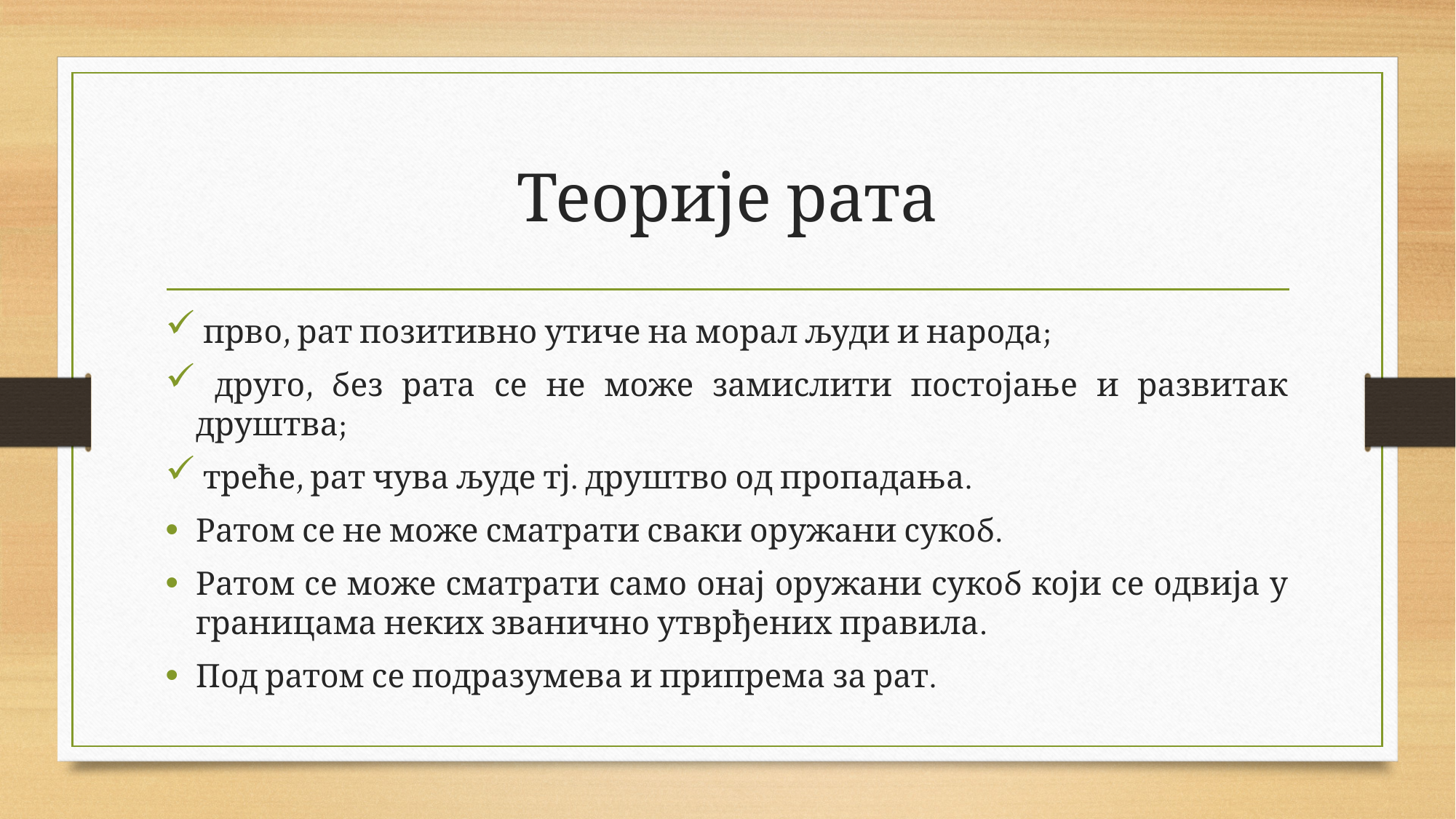

# Теорије рата
 прво, рат позитивно утиче на морал људи и народа;
 друго, без рата се не може замислити постојање и развитак друштва;
 треће, рат чува људе тј. друштво од пропадања.
Ратом се не може сматрати сваки оружани сукоб.
Ратом се може сматрати само онај оружани сукоб који се одвија у границама неких званично утврђених правила.
Под ратом се подразумева и припрема за рат.